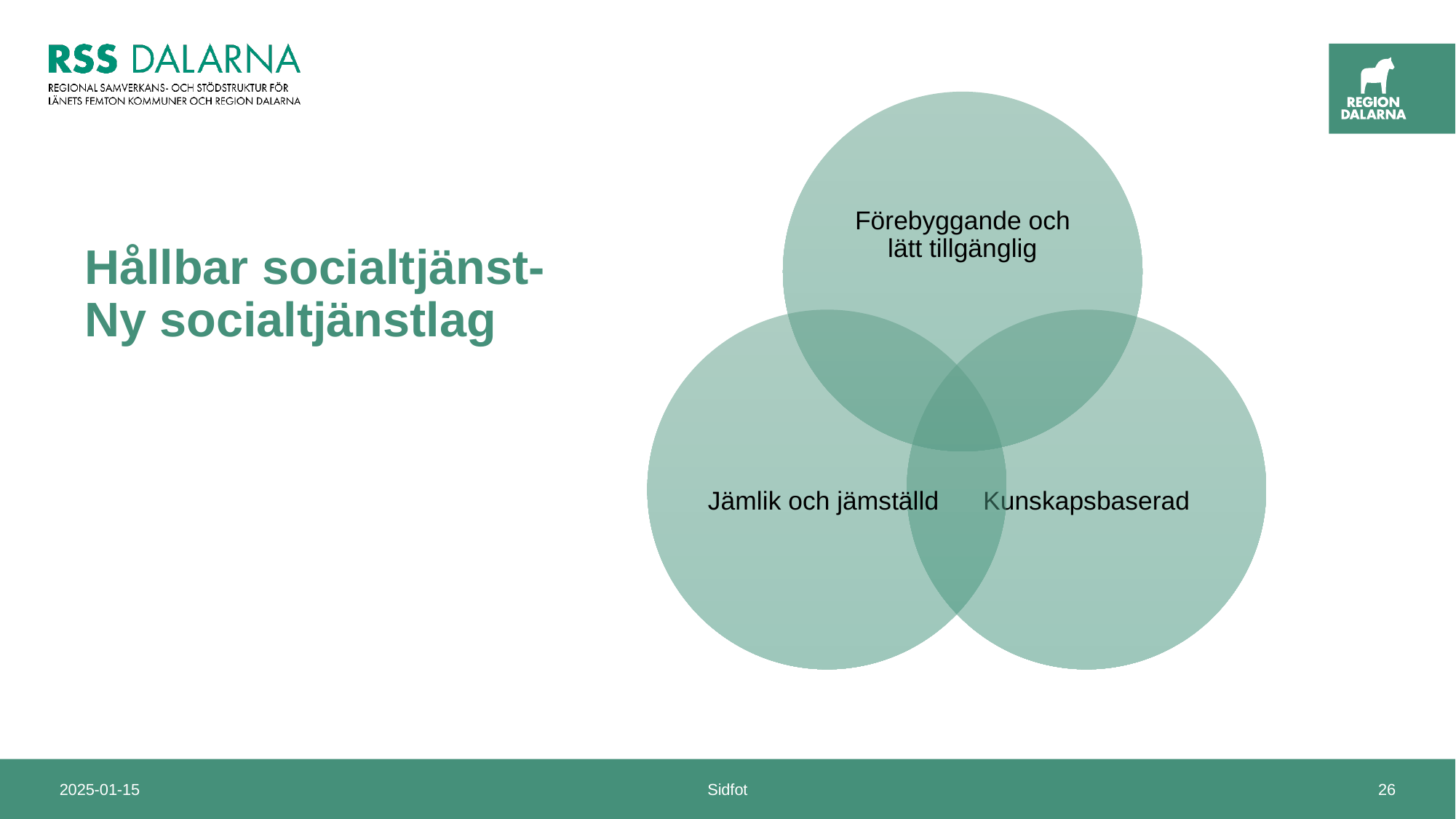

Förebyggande och lätt tillgänglig
Kunskapsbaserad
Jämlik och jämställd
# Hållbar socialtjänst- Ny socialtjänstlag

2025-01-15
Sidfot
26